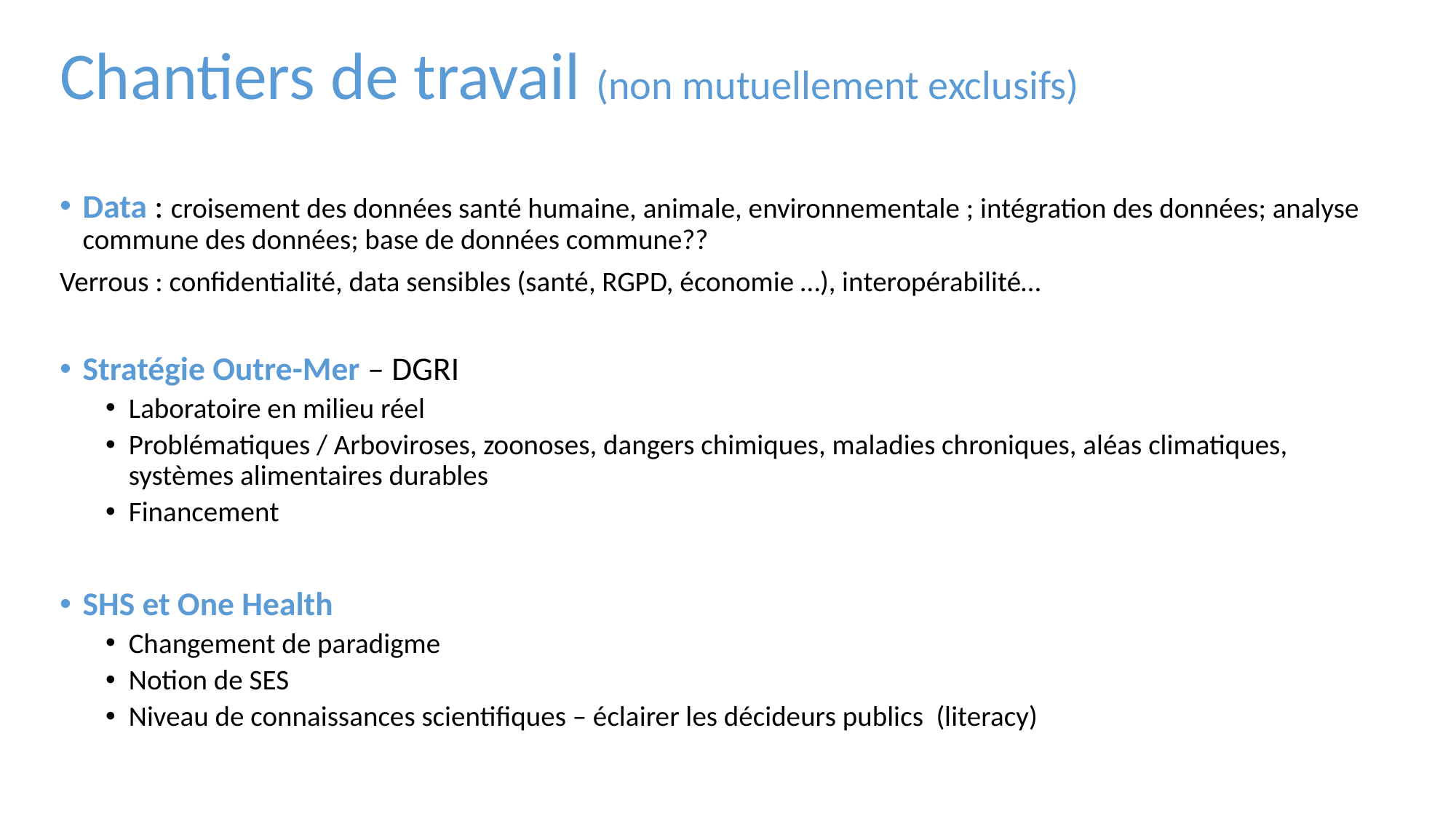

# Chantiers de travail (non mutuellement exclusifs)
Data : croisement des données santé humaine, animale, environnementale ; intégration des données; analyse commune des données; base de données commune??
Verrous : confidentialité, data sensibles (santé, RGPD, économie …), interopérabilité…

Stratégie Outre-Mer – DGRI
Laboratoire en milieu réel
Problématiques / Arboviroses, zoonoses, dangers chimiques, maladies chroniques, aléas climatiques, systèmes alimentaires durables
Financement

SHS et One Health
Changement de paradigme
Notion de SES
Niveau de connaissances scientifiques – éclairer les décideurs publics  (literacy)